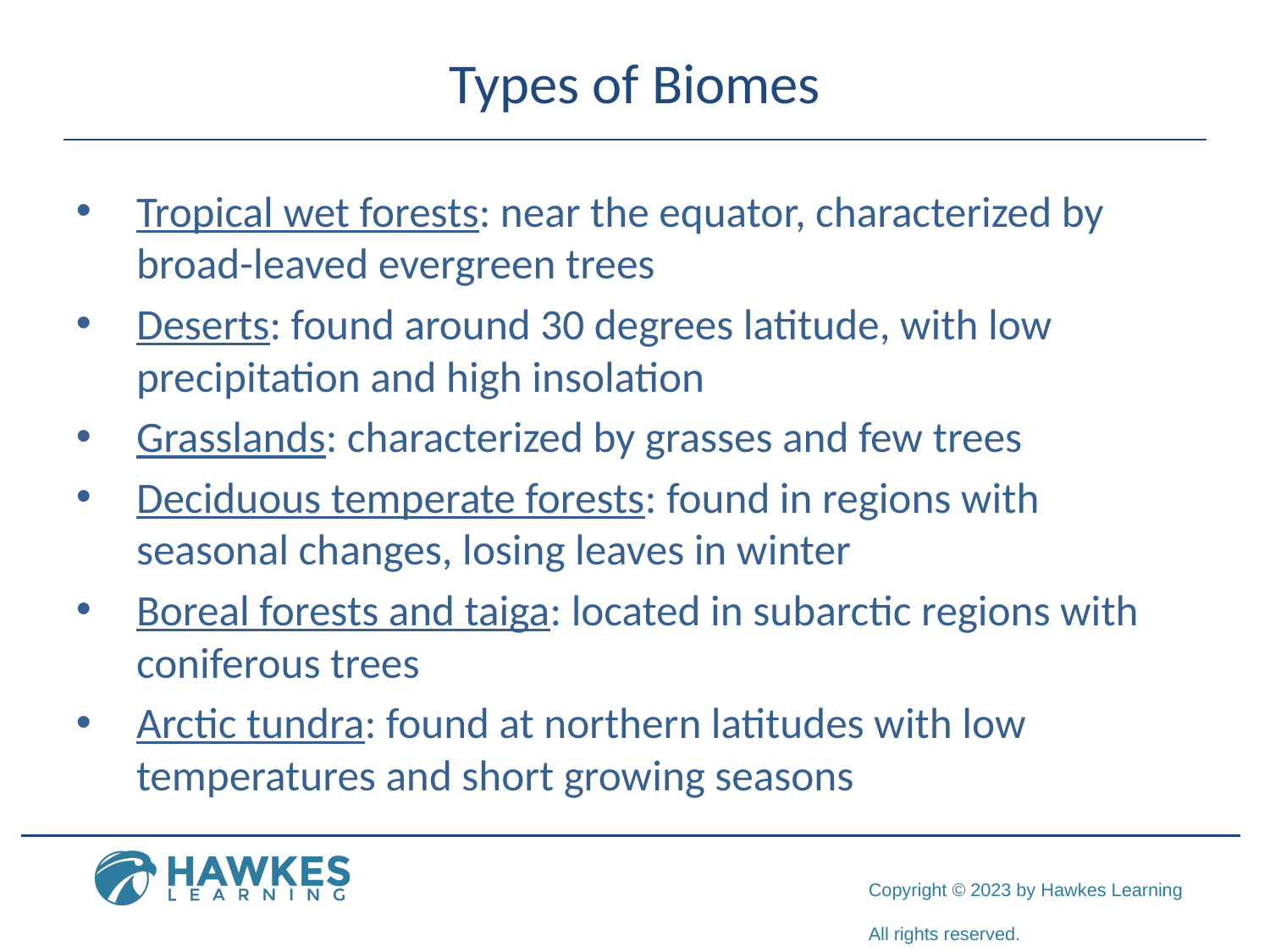

# Types of Biomes
Tropical wet forests: near the equator, characterized by broad-leaved evergreen trees
Deserts: found around 30 degrees latitude, with low precipitation and high insolation
Grasslands: characterized by grasses and few trees
Deciduous temperate forests: found in regions with seasonal changes, losing leaves in winter
Boreal forests and taiga: located in subarctic regions with coniferous trees
Arctic tundra: found at northern latitudes with low temperatures and short growing seasons